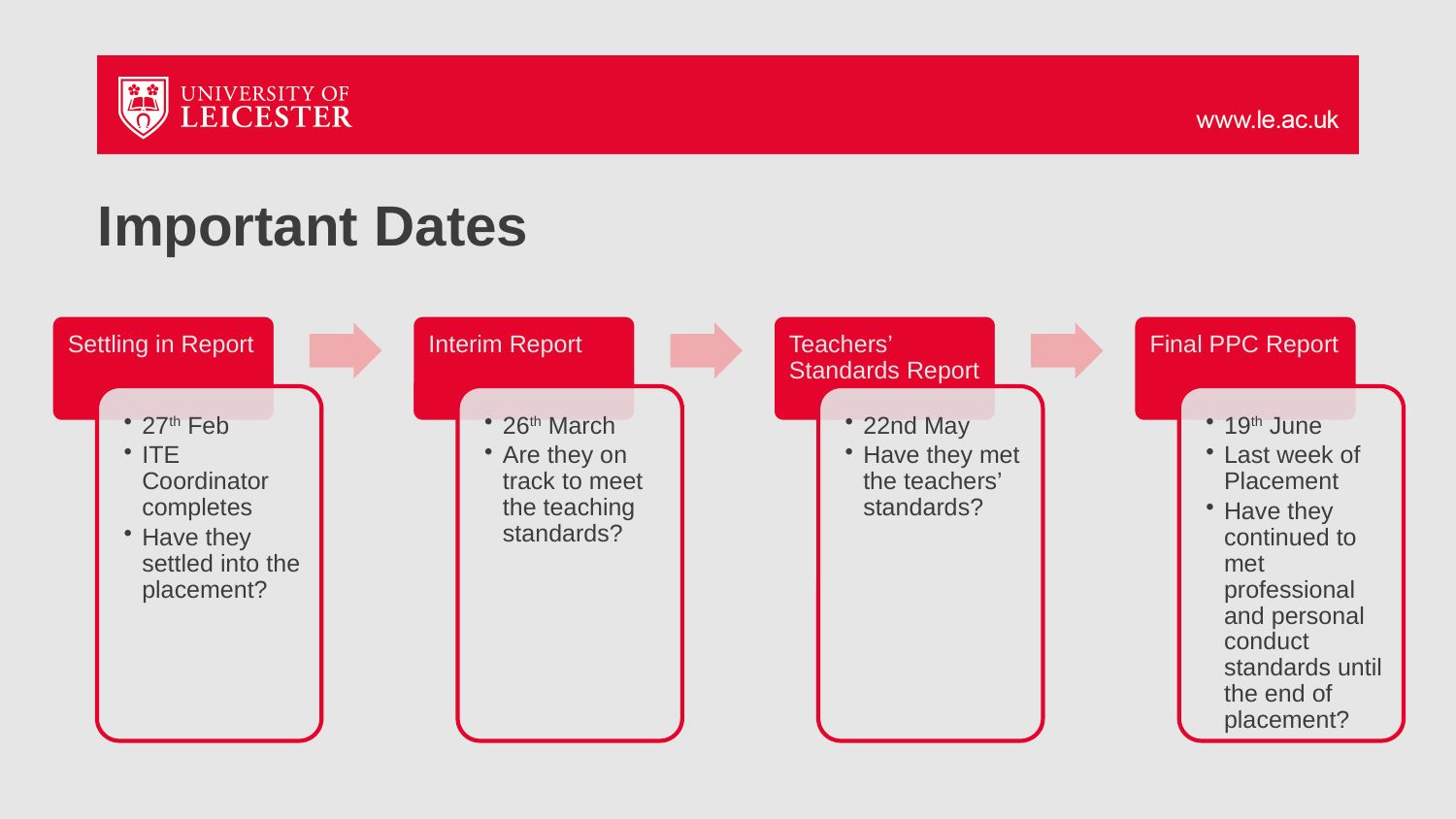

Settling in Report
27th Feb
ITE Coordinator completes
Have they settled into the placement?

Interim Report
26th March
Are they on track to meet the teaching standards?

Teachers’ Standards Report
22nd May
Have they met the teachers’ standards?

Final PPC Report
19th June
Last week of Placement
Have they continued to met professional and personal conduct standards until the end of placement?
# Important Dates